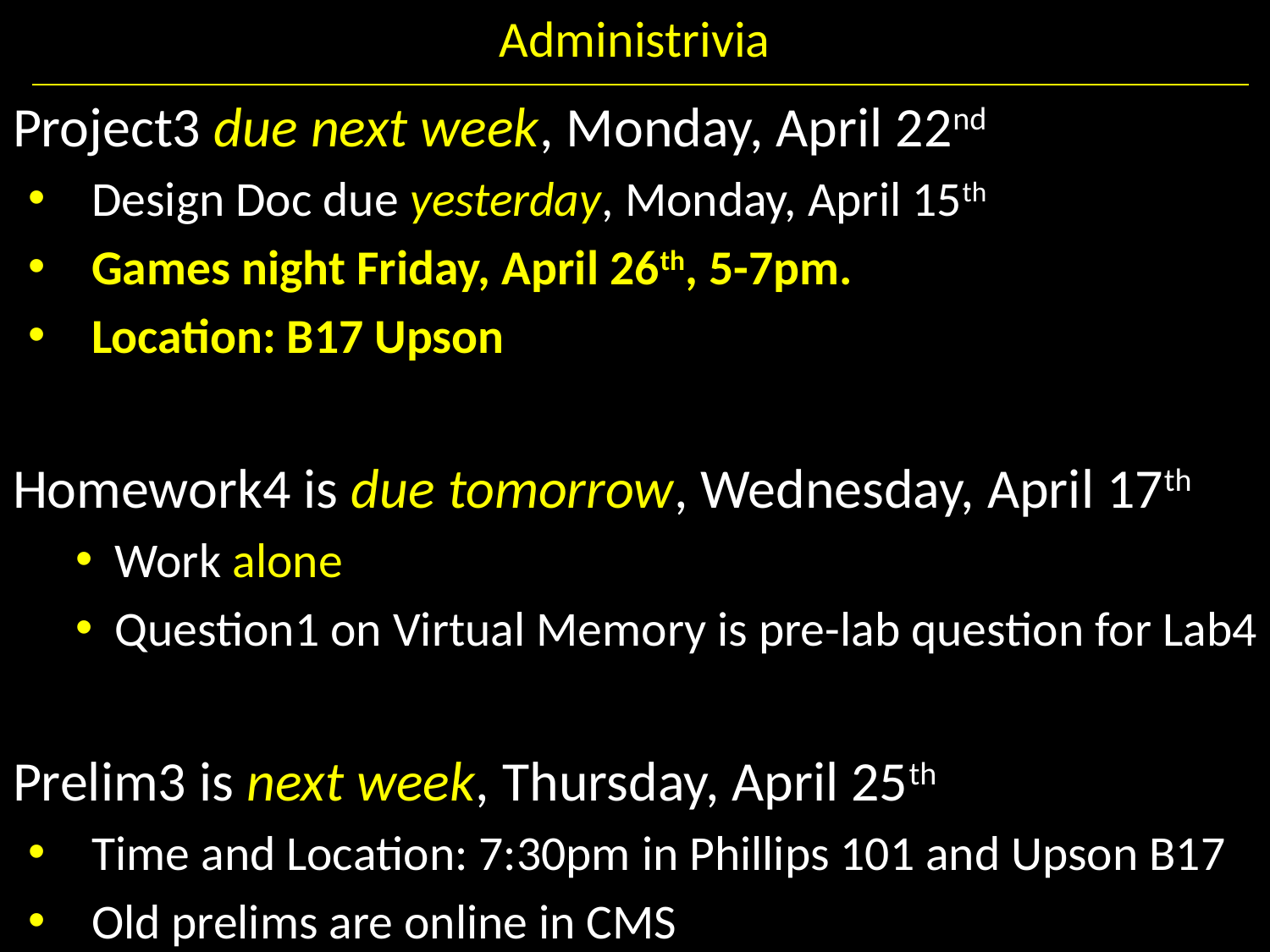

# Administrivia
Project3 due next week, Monday, April 22nd
Design Doc due yesterday, Monday, April 15th
Games night Friday, April 26th, 5-7pm.
Location: B17 Upson

Homework4 is due tomorrow, Wednesday, April 17th
Work alone
Question1 on Virtual Memory is pre-lab question for Lab4

Prelim3 is next week, Thursday, April 25th
Time and Location: 7:30pm in Phillips 101 and Upson B17
Old prelims are online in CMS